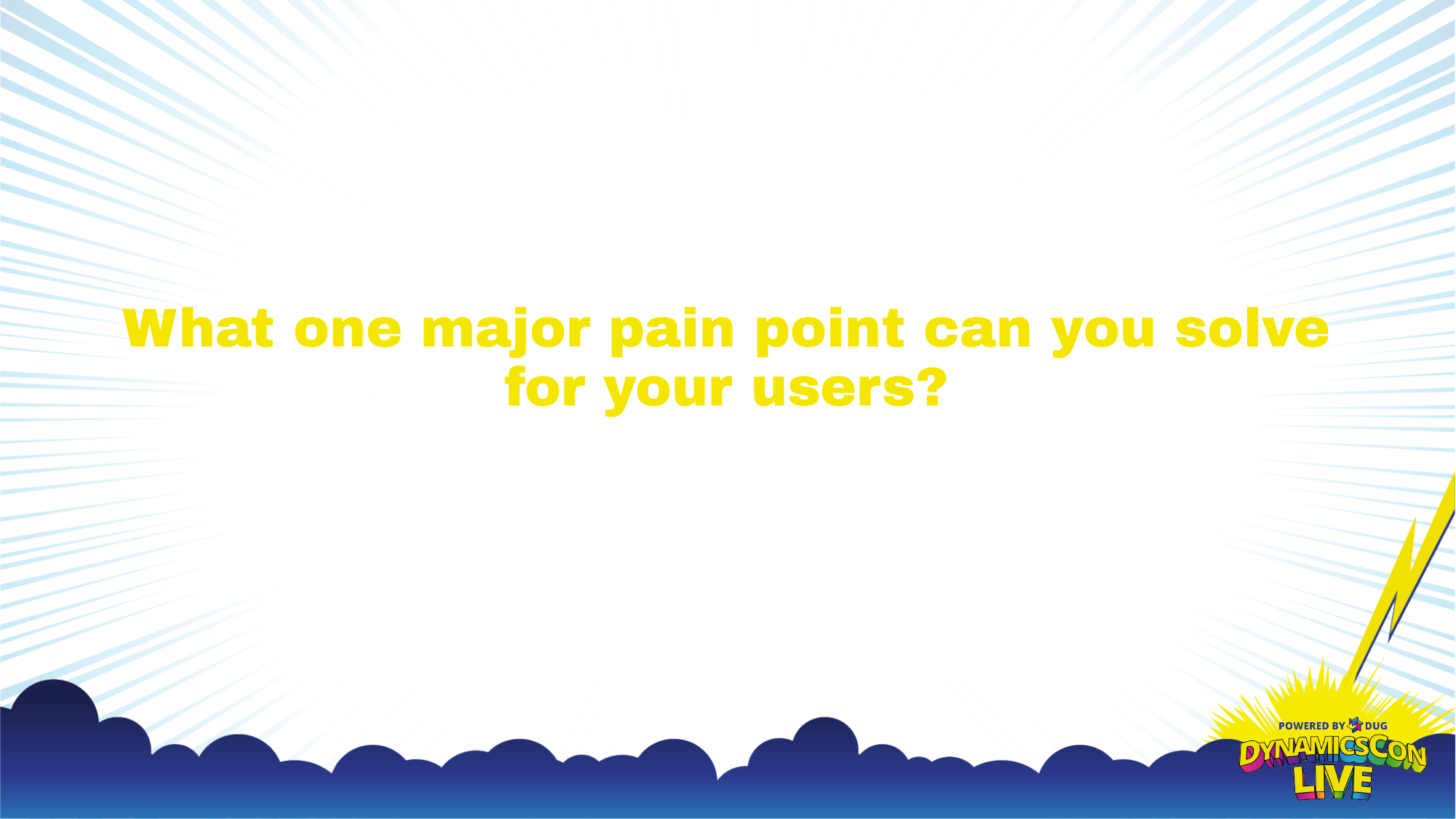

# What one major pain point can you solve for your users?